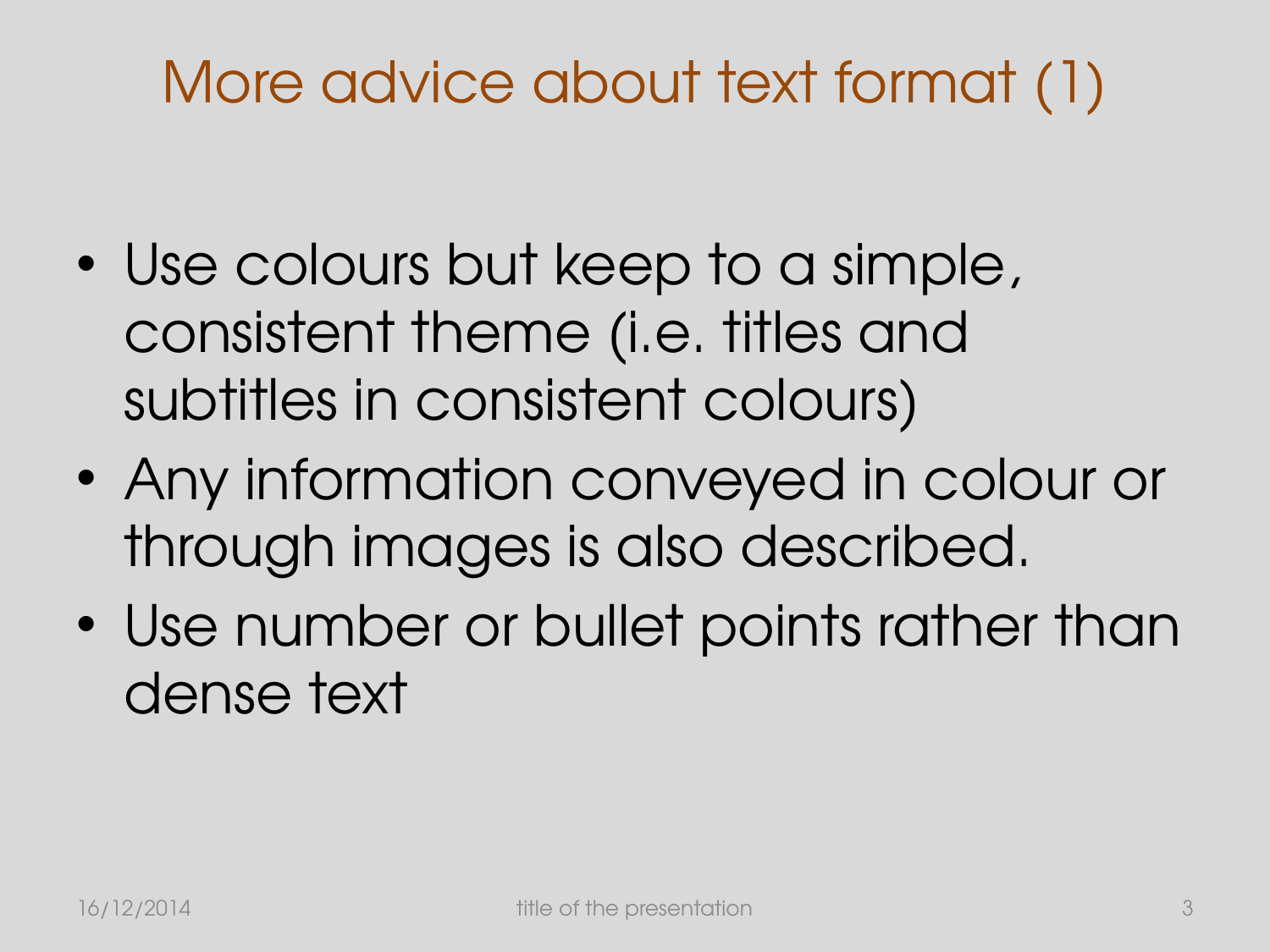

# More advice about text format (1)
Use colours but keep to a simple, consistent theme (i.e. titles and subtitles in consistent colours)
Any information conveyed in colour or through images is also described.
Use number or bullet points rather than dense text
16/12/2014
title of the presentation
3